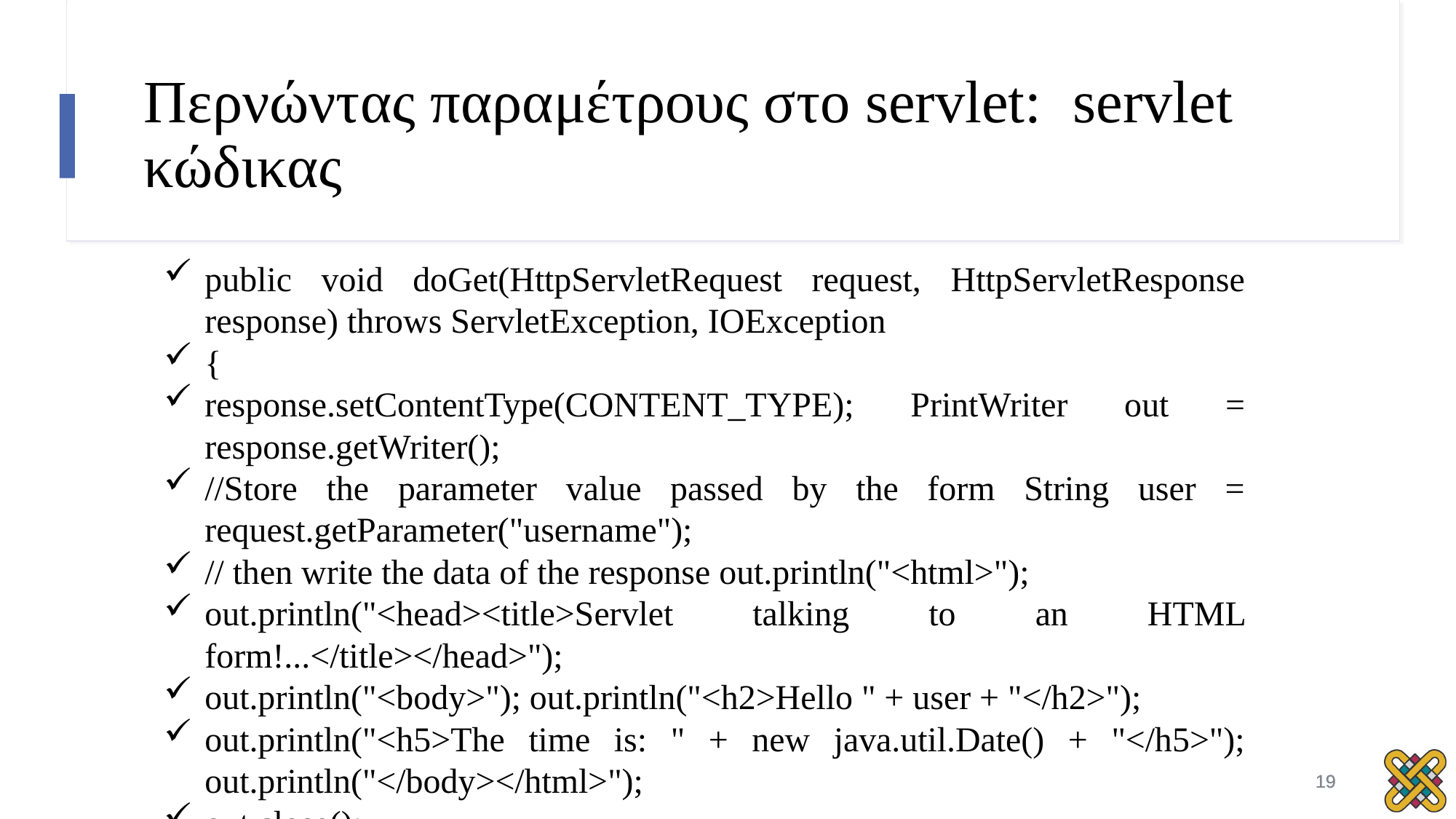

# Περνώντας παραμέτρους στο servlet:  servlet κώδικας
public void doGet(HttpServletRequest request, HttpServletResponse response) throws ServletException, IOException
{
response.setContentType(CONTENT_TYPE); PrintWriter out = response.getWriter();
//Store the parameter value passed by the form String user = request.getParameter("username");
// then write the data of the response out.println("<html>");
out.println("<head><title>Servlet talking to an HTML form!...</title></head>");
out.println("<body>"); out.println("<h2>Hello " + user + "</h2>");
out.println("<h5>The time is: " + new java.util.Date() + "</h5>"); out.println("</body></html>");
out.close();
}
} // class Servlet2
19
19